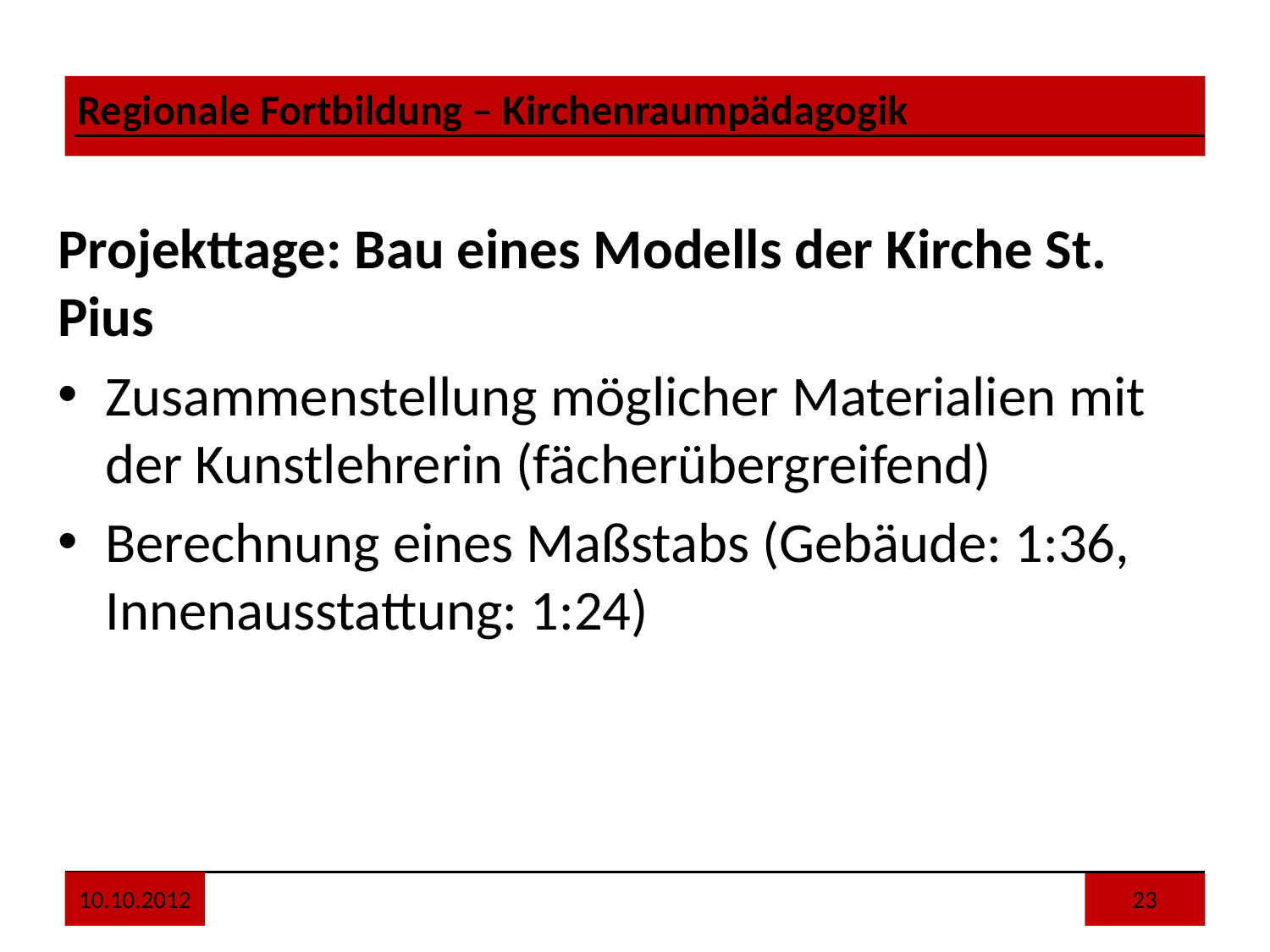

Projekttage: Bau eines Modells der Kirche St. Pius
Zusammenstellung möglicher Materialien mit der Kunstlehrerin (fächerübergreifend)
Berechnung eines Maßstabs (Gebäude: 1:36, Innenausstattung: 1:24)